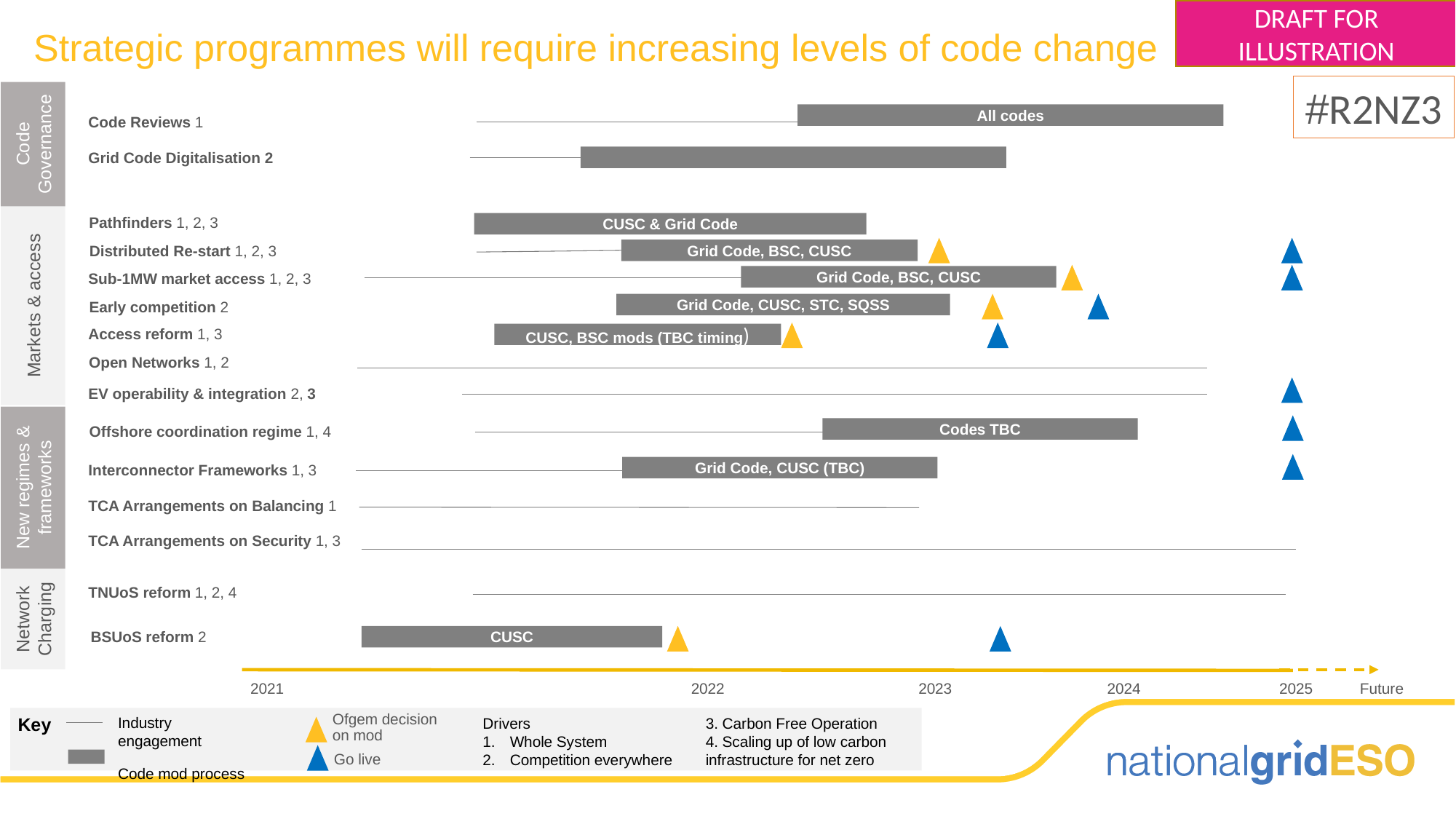

DRAFT FOR ILLUSTRATION
Jenny
# Strategic programmes will require increasing levels of code change
#R2NZ3
All codes
Code Reviews 1
Code Governance
Grid Code Digitalisation 2

Pathfinders 1, 2, 3
CUSC & Grid Code
Distributed Re-start 1, 2, 3

Grid Code, BSC, CUSC
Sub-1MW market access 1, 2, 3

Grid Code, BSC, CUSC
Markets & access
Early competition 2

Grid Code, CUSC, STC, SQSS
Access reform 1, 3

CUSC, BSC mods (TBC timing)
Open Networks 1, 2

EV operability & integration 2, 3

Offshore coordination regime 1, 4
Codes TBC

Interconnector Frameworks 1, 3
Grid Code, CUSC (TBC)
New regimes & frameworks
TCA Arrangements on Balancing 1
TCA Arrangements on Security 1, 3
TNUoS reform 1, 2, 4
Network Charging
BSUoS reform 2
CUSC

2021
2022
2023
2024
2025
Future
Ofgem decision on mod
Industry engagement

Code mod process

Key
3. Carbon Free Operation
4. Scaling up of low carbon infrastructure for net zero

Drivers
Whole System
Competition everywhere

Go live